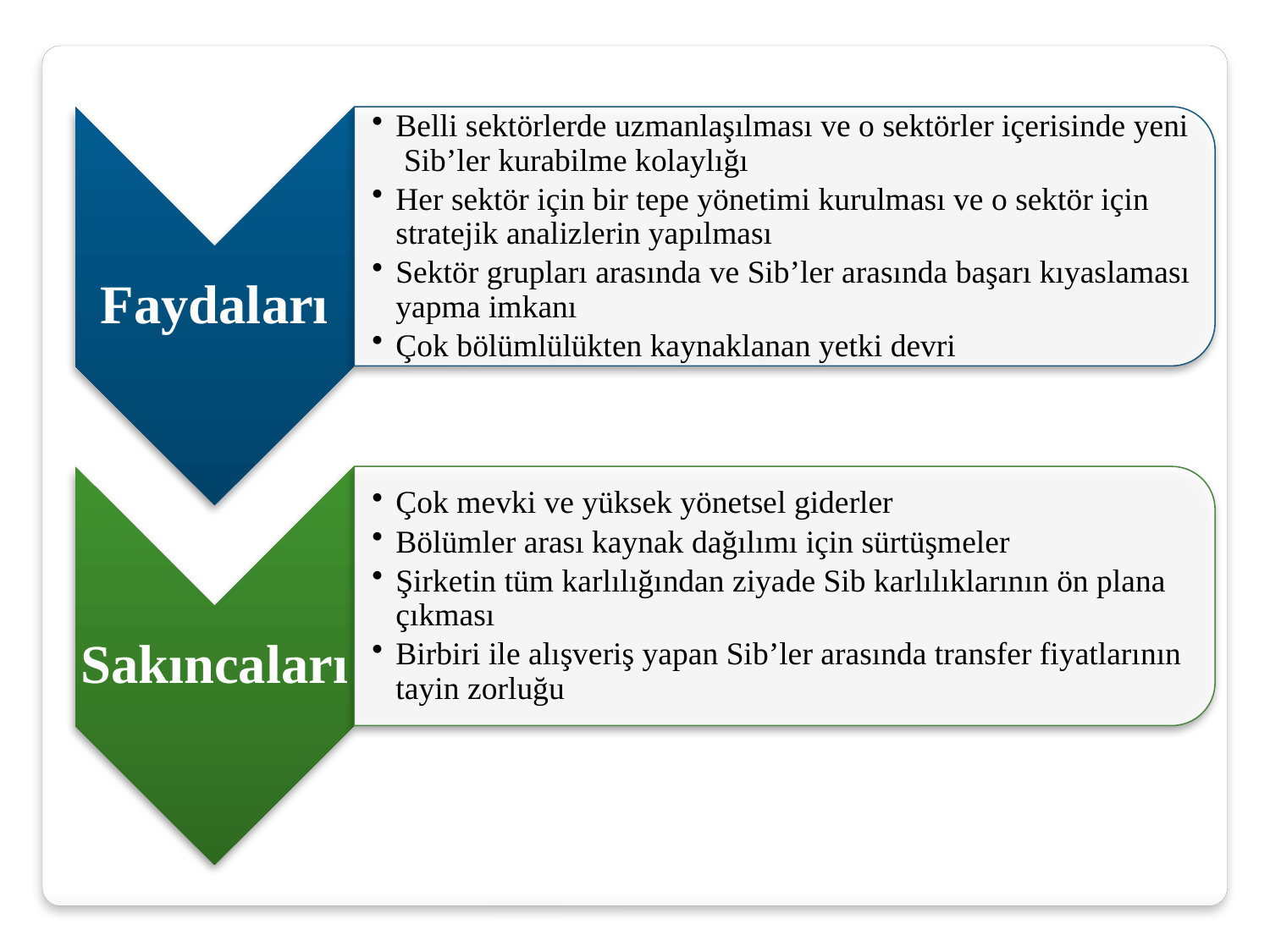

Faydaları
Belli sektörlerde uzmanlaşılması ve o sektörler içerisinde yeni   Sib’ler kurabilme kolaylığı
Her sektör için bir tepe yönetimi kurulması ve o sektör için stratejik analizlerin yapılması
Sektör grupları arasında ve Sib’ler arasında başarı kıyaslaması yapma imkanı
Çok bölümlülükten kaynaklanan yetki devri
Sakıncaları
Çok mevki ve yüksek yönetsel giderler
Bölümler arası kaynak dağılımı için sürtüşmeler
Şirketin tüm karlılığından ziyade Sib karlılıklarının ön plana çıkması
Birbiri ile alışveriş yapan Sib’ler arasında transfer fiyatlarının tayin zorluğu